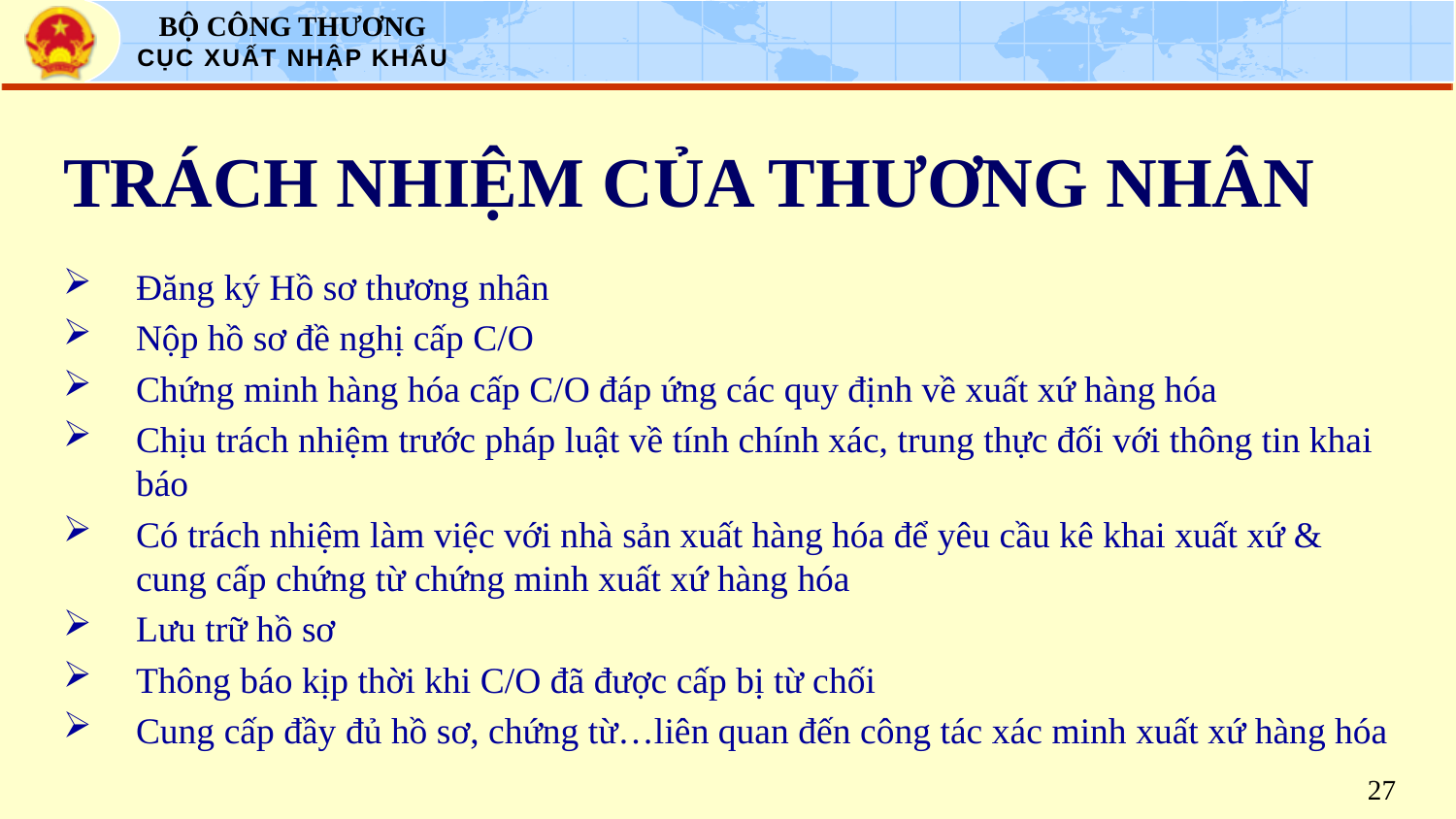

# TRÁCH NHIỆM CỦA THƯƠNG NHÂN
Đăng ký Hồ sơ thương nhân
Nộp hồ sơ đề nghị cấp C/O
Chứng minh hàng hóa cấp C/O đáp ứng các quy định về xuất xứ hàng hóa
Chịu trách nhiệm trước pháp luật về tính chính xác, trung thực đối với thông tin khai báo
Có trách nhiệm làm việc với nhà sản xuất hàng hóa để yêu cầu kê khai xuất xứ & cung cấp chứng từ chứng minh xuất xứ hàng hóa
Lưu trữ hồ sơ
Thông báo kịp thời khi C/O đã được cấp bị từ chối
Cung cấp đầy đủ hồ sơ, chứng từ…liên quan đến công tác xác minh xuất xứ hàng hóa
27